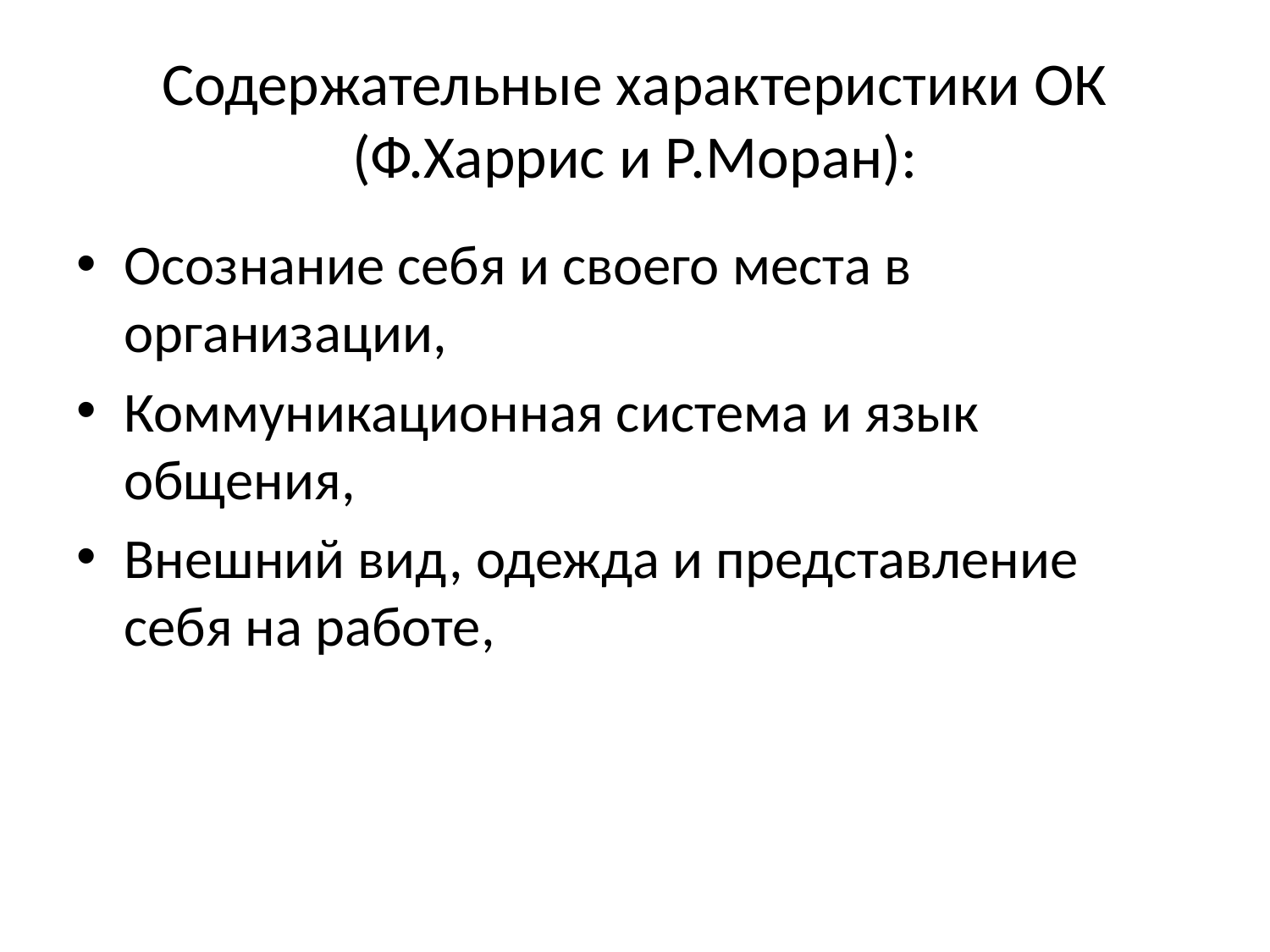

# Содержательные характеристики ОК (Ф.Харрис и Р.Моран):
Осознание себя и своего места в организации,
Коммуникационная система и язык общения,
Внешний вид, одежда и представление себя на работе,